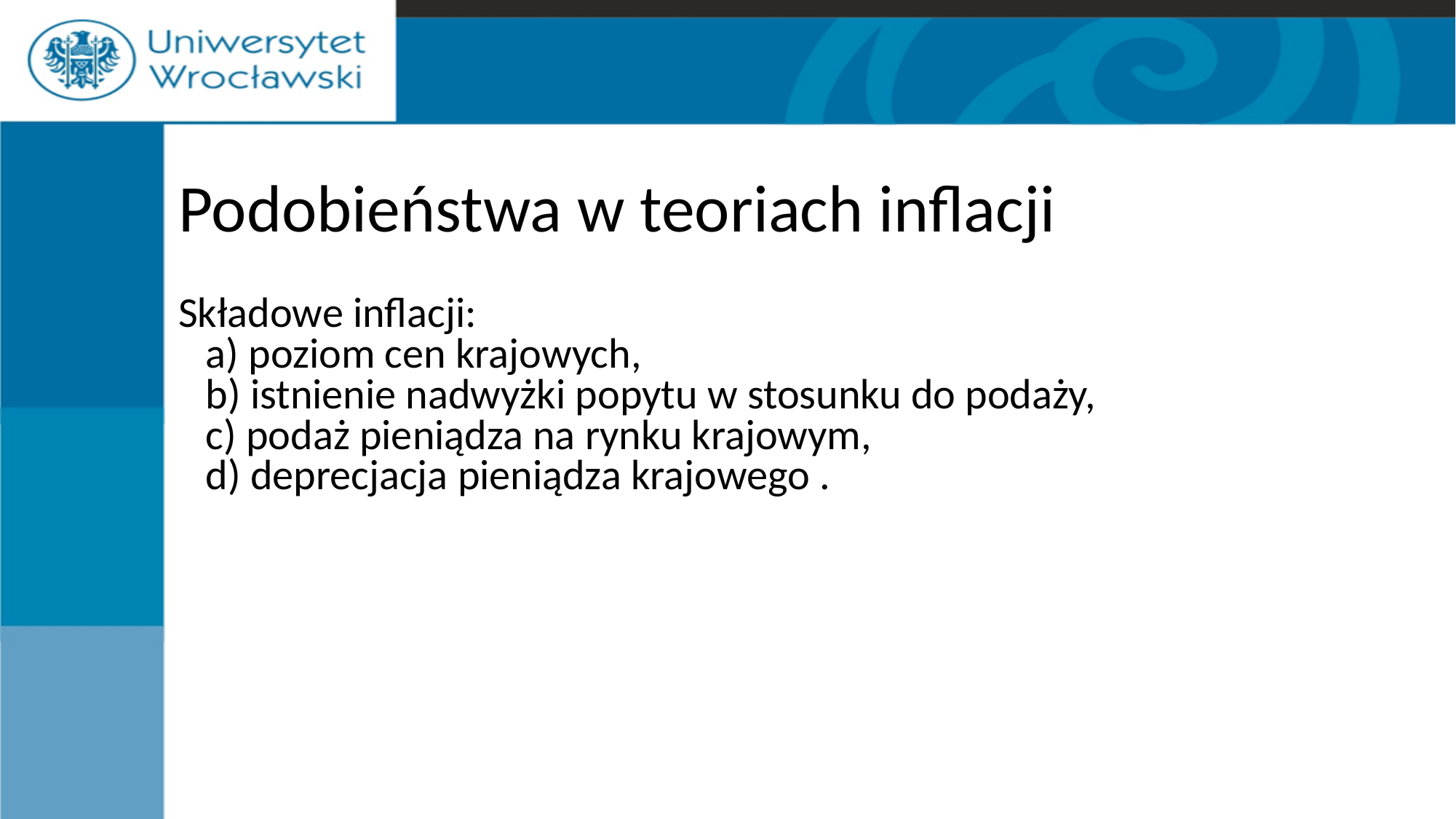

# Podobieństwa w teoriach inflacji
Składowe inflacji:
a) poziom cen krajowych,
b) istnienie nadwyżki popytu w stosunku do podaży,
c) podaż pieniądza na rynku krajowym,
d) deprecjacja pieniądza krajowego .